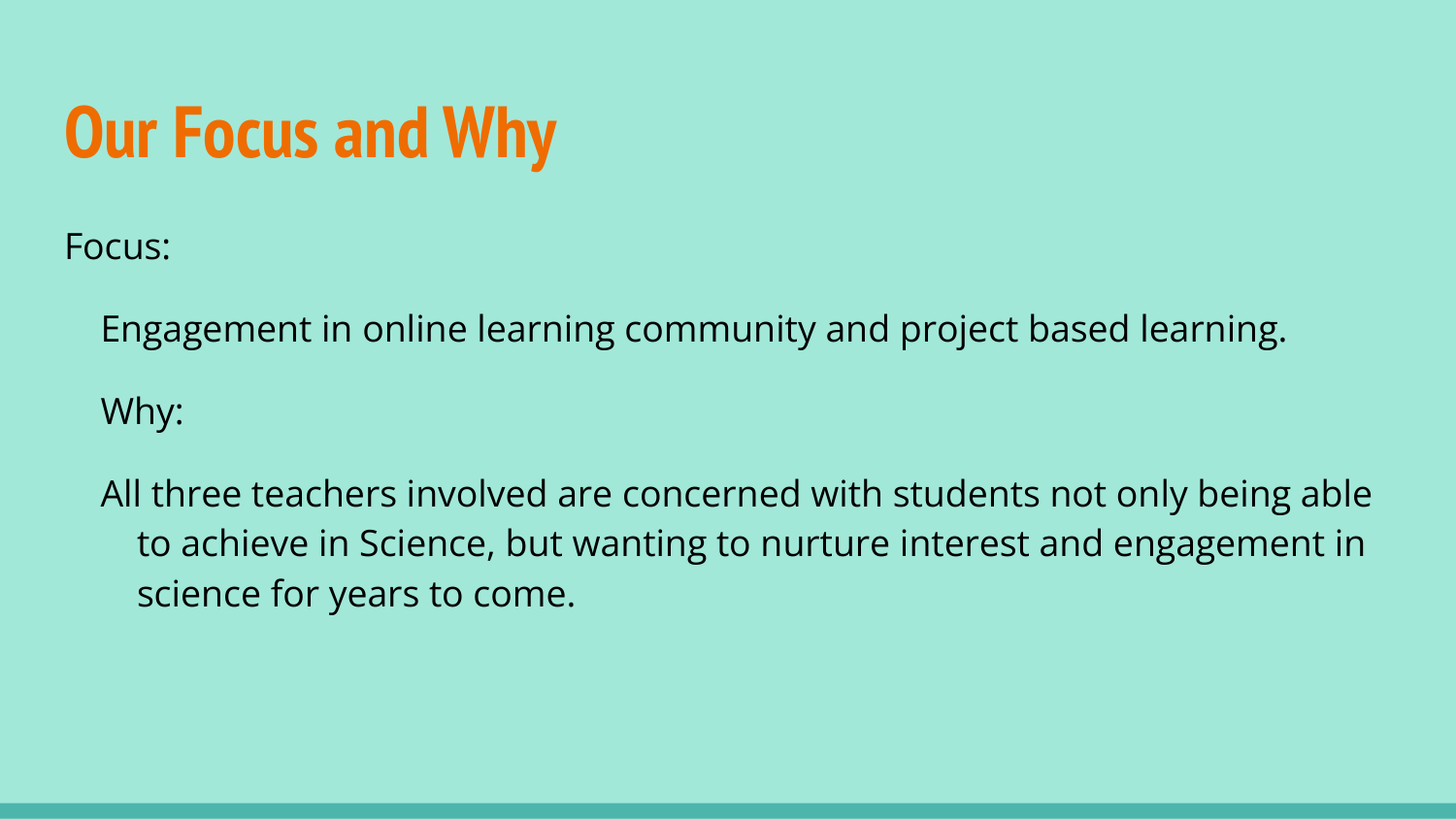

# Our Focus and Why
Focus:
Engagement in online learning community and project based learning.
Why:
All three teachers involved are concerned with students not only being able to achieve in Science, but wanting to nurture interest and engagement in science for years to come.